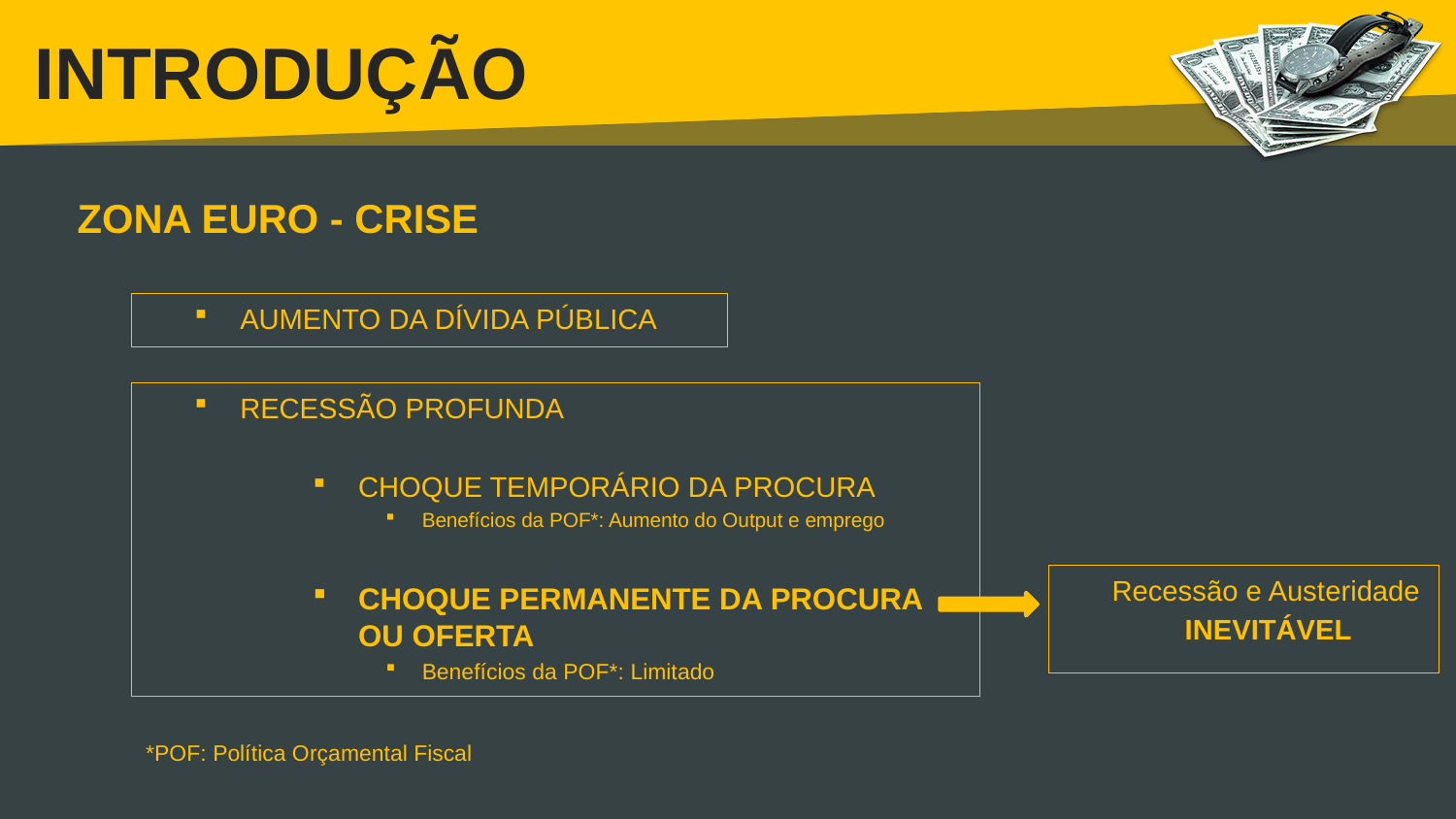

# INTRODUÇÃO
ZONA EURO - CRISE
AUMENTO DA DÍVIDA PÚBLICA
RECESSÃO PROFUNDA

CHOQUE TEMPORÁRIO DA PROCURA
Benefícios da POF*: Aumento do Output e emprego

CHOQUE PERMANENTE DA PROCURA OU OFERTA
Benefícios da POF*: Limitado

Recessão e Austeridade
INEVITÁVEL
*POF: Política Orçamental Fiscal